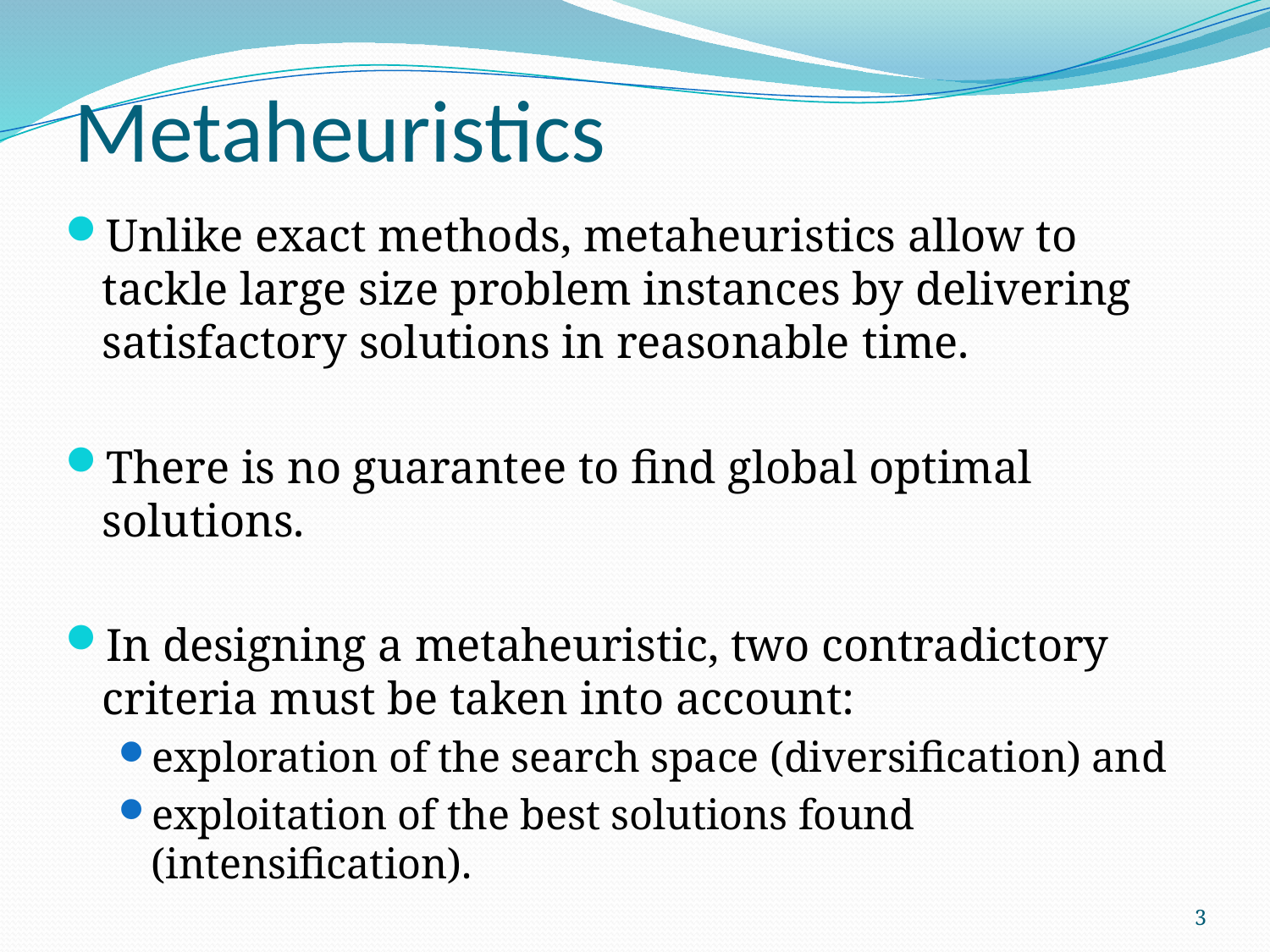

# Metaheuristics
Unlike exact methods, metaheuristics allow to tackle large size problem instances by delivering satisfactory solutions in reasonable time.

There is no guarantee to find global optimal solutions.

In designing a metaheuristic, two contradictory  criteria must be taken into account:
exploration of the search space (diversification) and
exploitation of the best solutions found (intensification).
3